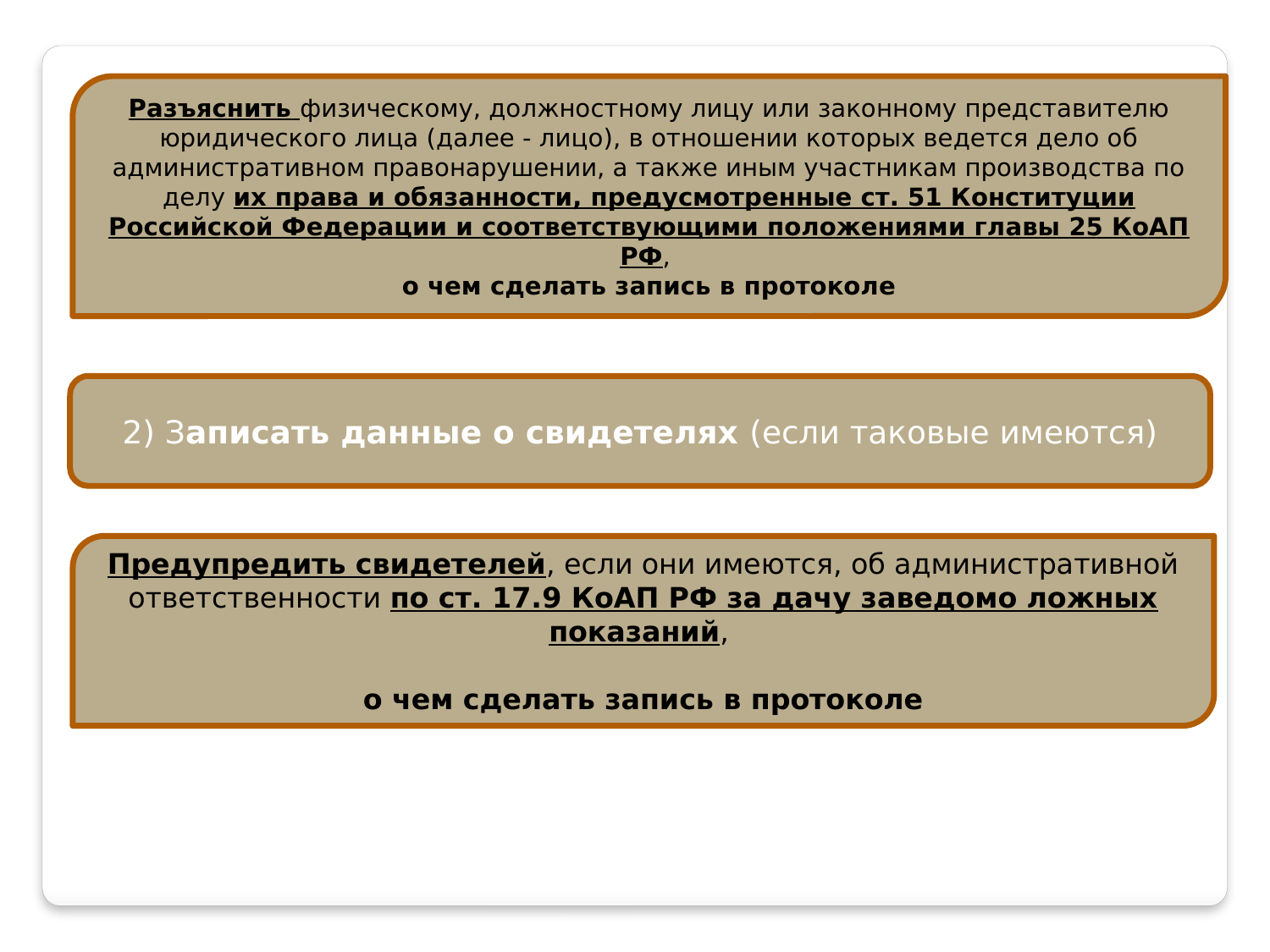

Разъяснить физическому, должностному лицу или законному представителю юридического лица (далее - лицо), в отношении которых ведется дело об административном правонарушении, а также иным участникам производства по делу их права и обязанности, предусмотренные ст. 51 Конституции Российской Федерации и соответствующими положениями главы 25 КоАП РФ,
о чем сделать запись в протоколе

2) Записать данные о свидетелях (если таковые имеются)

Предупредить свидетелей, если они имеются, об административной ответственности по ст. 17.9 КоАП РФ за дачу заведомо ложных показаний,

о чем сделать запись в протоколе